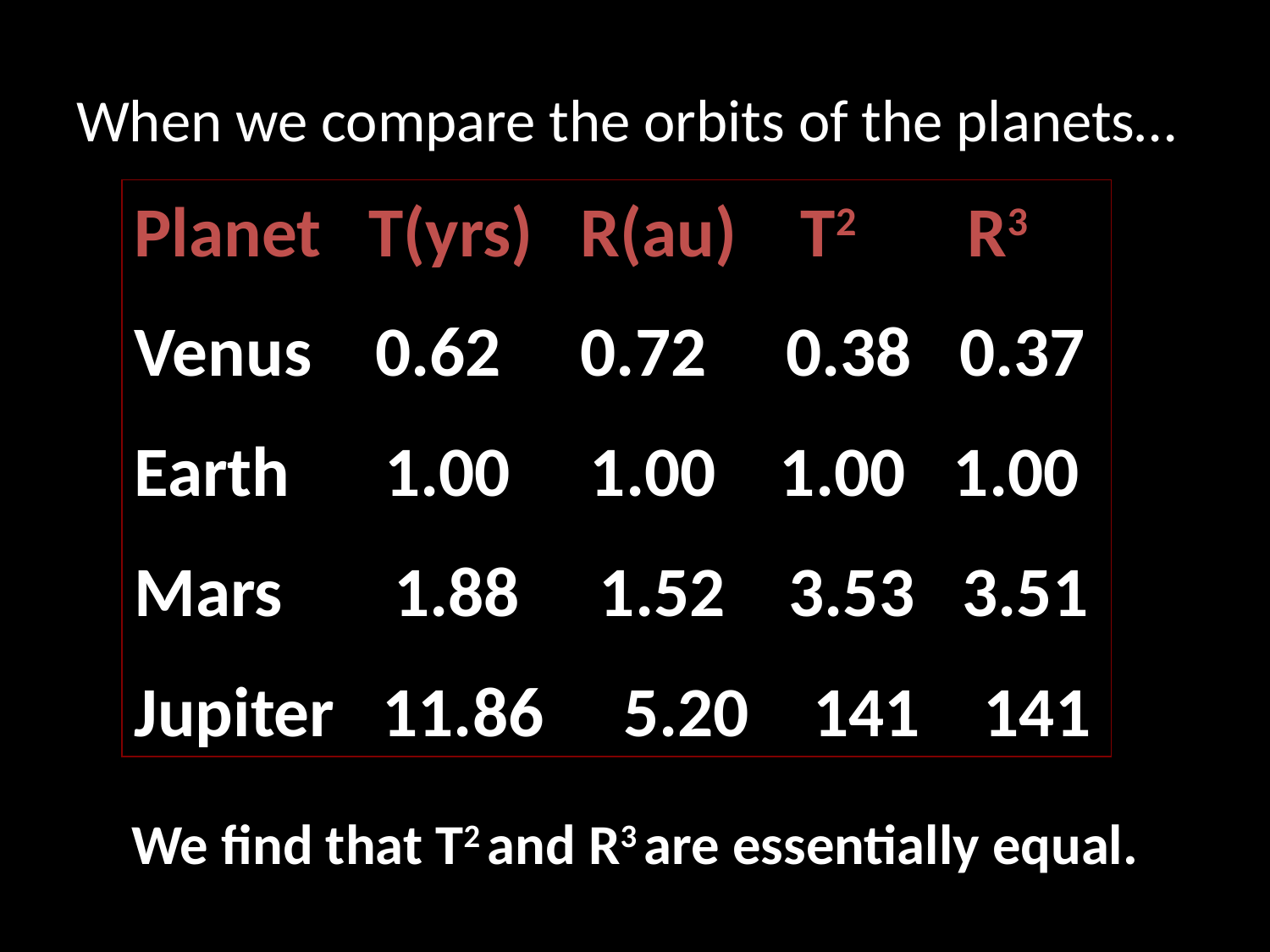

# When we compare the orbits of the planets…
Planet   T(yrs)   R(au)    T2       R3
Venus    0.62     0.72     0.38   0.37
Earth      1.00     1.00    1.00   1.00
Mars       1.88     1.52    3.53   3.51
Jupiter   11.86     5.20    141    141
We find that T2 and R3 are essentially equal.